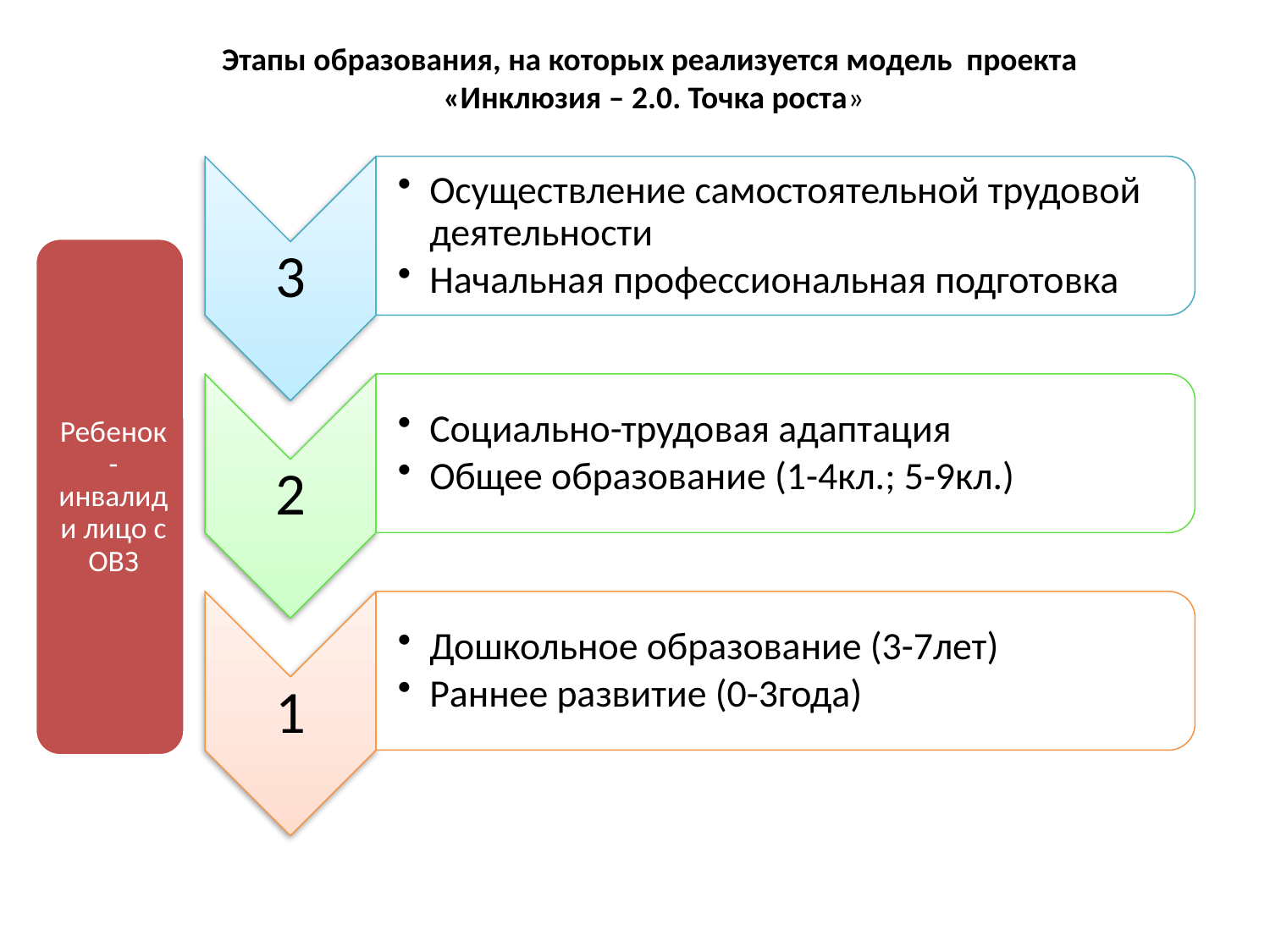

Этапы образования, на которых реализуется модель  проекта
 «Инклюзия – 2.0. Точка роста»

Ребенок-инвалид и лицо с ОВЗ
3
Осуществление самостоятельной трудовой деятельности
Начальная профессиональная подготовка
2
Социально-трудовая адаптация
Общее образование (1-4кл.; 5-9кл.)
1
Дошкольное образование (3-7лет)
Раннее развитие (0-3года)